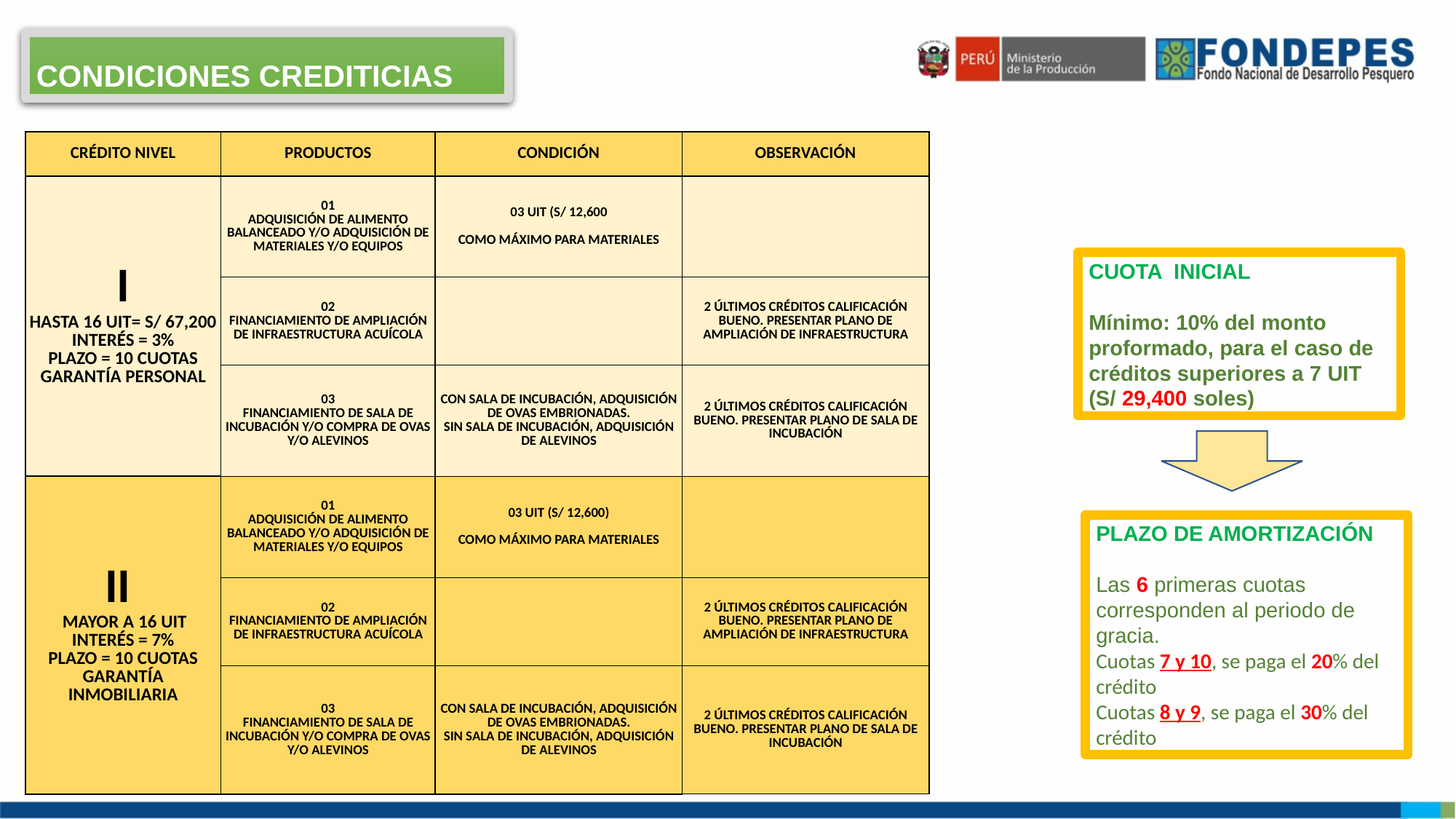

CONDICIONES CREDITICIAS
| CRÉDITO NIVEL | PRODUCTOS | CONDICIÓN | OBSERVACIÓN |
| --- | --- | --- | --- |
| I HASTA 16 UIT= S/ 67,200 INTERÉS = 3% PLAZO = 10 CUOTAS GARANTÍA PERSONAL | 01 ADQUISICIÓN DE ALIMENTO BALANCEADO Y/O ADQUISICIÓN DE MATERIALES Y/O EQUIPOS | 03 UIT (S/ 12,600 COMO MÁXIMO PARA MATERIALES |  |
|  | 02 FINANCIAMIENTO DE AMPLIACIÓN DE INFRAESTRUCTURA ACUÍCOLA |  | 2 ÚLTIMOS CRÉDITOS CALIFICACIÓN BUENO. PRESENTAR PLANO DE AMPLIACIÓN DE INFRAESTRUCTURA |
|  | 03 FINANCIAMIENTO DE SALA DE INCUBACIÓN Y/O COMPRA DE OVAS Y/O ALEVINOS | CON SALA DE INCUBACIÓN, ADQUISICIÓN DE OVAS EMBRIONADAS. SIN SALA DE INCUBACIÓN, ADQUISICIÓN DE ALEVINOS | 2 ÚLTIMOS CRÉDITOS CALIFICACIÓN BUENO. PRESENTAR PLANO DE SALA DE INCUBACIÓN |
| II MAYOR A 16 UIT INTERÉS = 7% PLAZO = 10 CUOTAS GARANTÍA INMOBILIARIA | 01 ADQUISICIÓN DE ALIMENTO BALANCEADO Y/O ADQUISICIÓN DE MATERIALES Y/O EQUIPOS | 03 UIT (S/ 12,600) COMO MÁXIMO PARA MATERIALES |  |
|  | 02 FINANCIAMIENTO DE AMPLIACIÓN DE INFRAESTRUCTURA ACUÍCOLA |  | 2 ÚLTIMOS CRÉDITOS CALIFICACIÓN BUENO. PRESENTAR PLANO DE AMPLIACIÓN DE INFRAESTRUCTURA |
|  | 03 FINANCIAMIENTO DE SALA DE INCUBACIÓN Y/O COMPRA DE OVAS Y/O ALEVINOS | CON SALA DE INCUBACIÓN, ADQUISICIÓN DE OVAS EMBRIONADAS. SIN SALA DE INCUBACIÓN, ADQUISICIÓN DE ALEVINOS | 2 ÚLTIMOS CRÉDITOS CALIFICACIÓN BUENO. PRESENTAR PLANO DE SALA DE INCUBACIÓN |
CUOTA  INICIAL

Mínimo: 10% del monto proformado, para el caso de créditos superiores a 7 UIT (S/ 29,400 soles)

PLAZO DE AMORTIZACIÓN

Las 6 primeras cuotas corresponden al periodo de gracia.
Cuotas 7 y 10, se paga el 20% del crédito
Cuotas 8 y 9, se paga el 30% del crédito